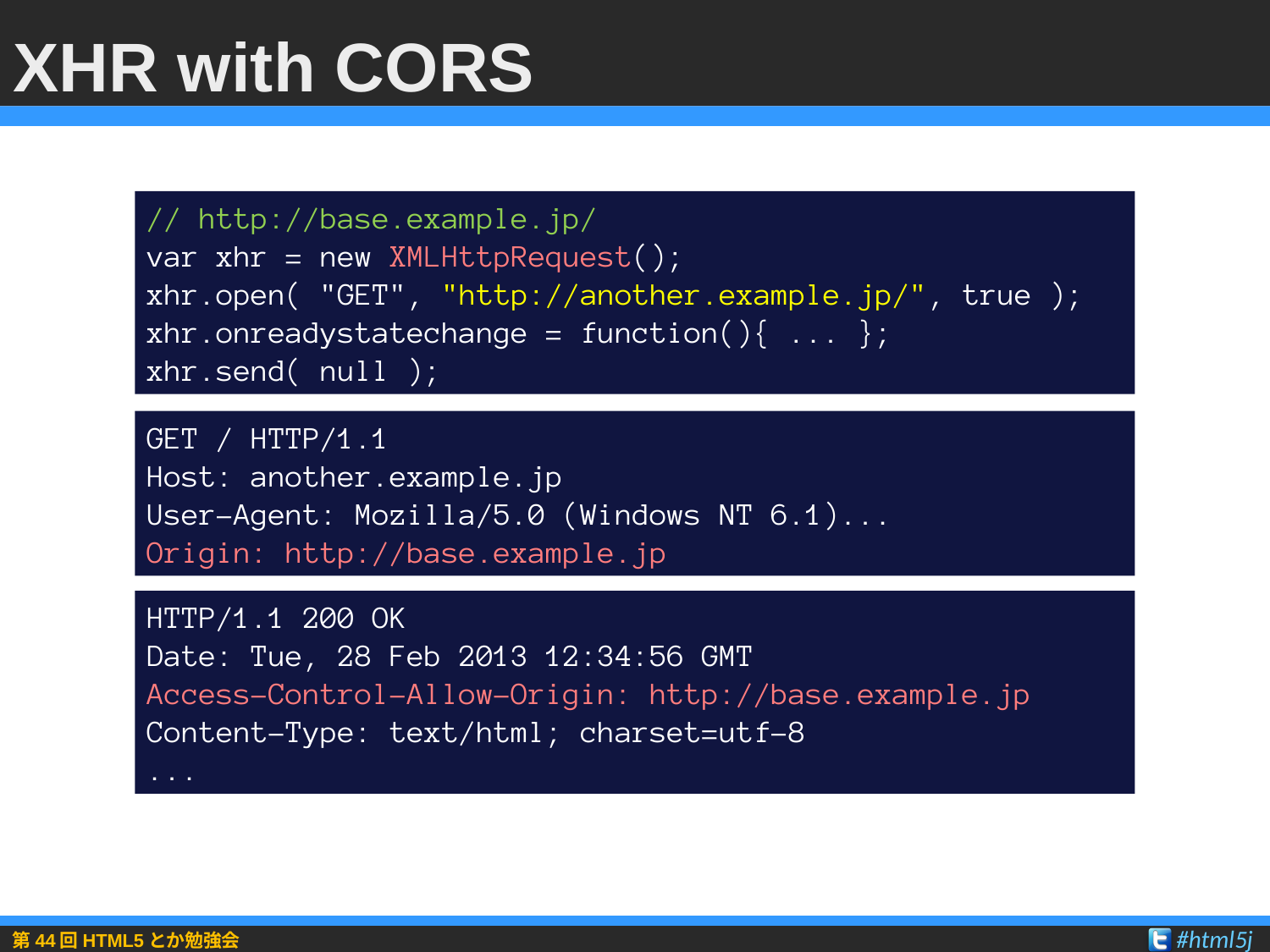

# XHR with CORS
// http://base.example.jp/
var xhr = new XMLHttpRequest();
xhr.open( "GET", "http://another.example.jp/", true );
xhr.onreadystatechange = function(){ ... };
xhr.send( null );
GET / HTTP/1.1
Host: another.example.jp
User-Agent: Mozilla/5.0 (Windows NT 6.1)...
Origin: http://base.example.jp
HTTP/1.1 200 OK
Date: Tue, 28 Feb 2013 12:34:56 GMT
Access-Control-Allow-Origin: http://base.example.jp
Content-Type: text/html; charset=utf-8
...